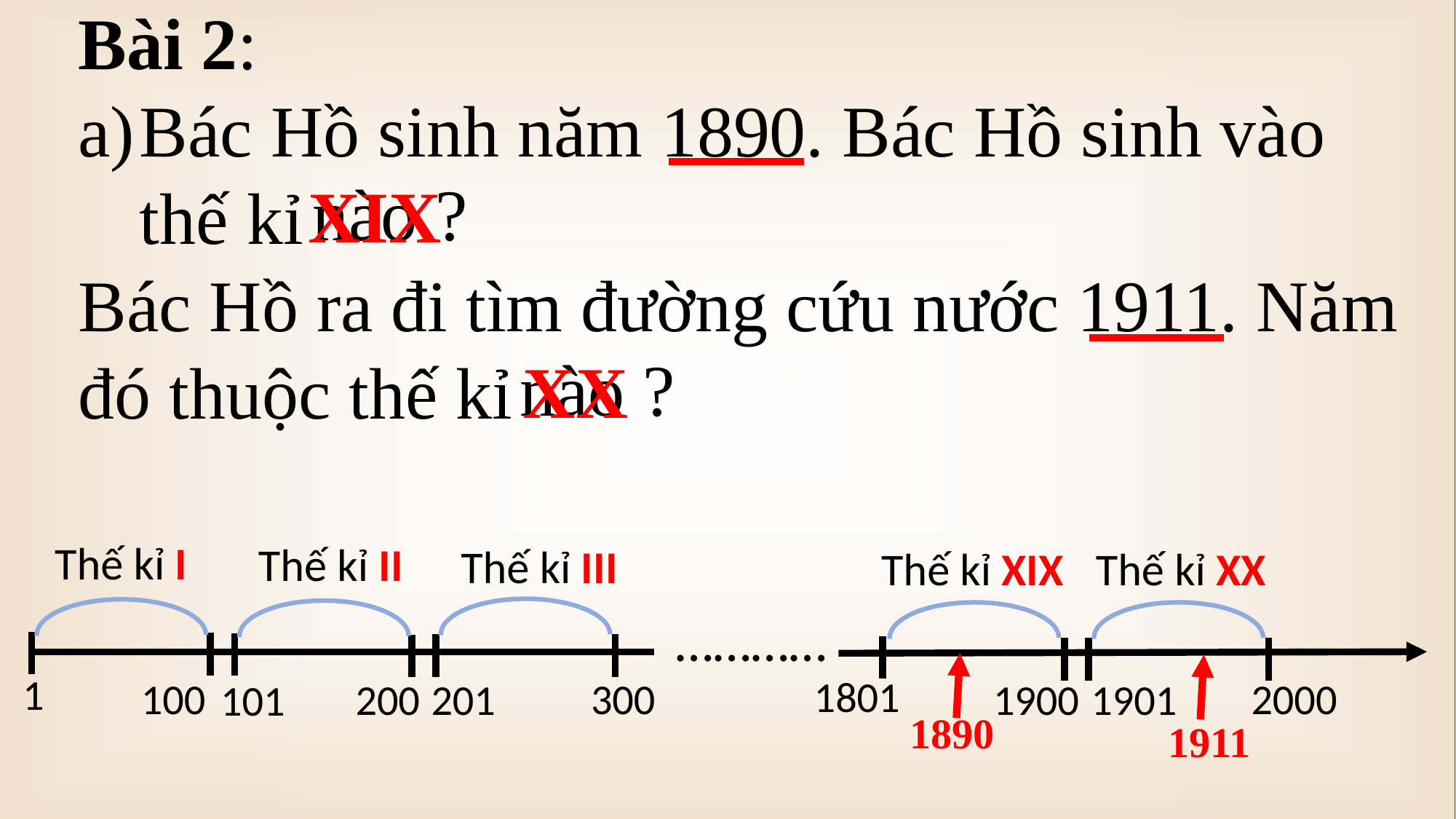

Bài 2:
Bác Hồ sinh năm 1890. Bác Hồ sinh vào thế kỉ
Bác Hồ ra đi tìm đường cứu nước 1911. Năm đó thuộc thế kỉ
nào ?
XIX
nào ?
XX
Thế kỉ I
Thế kỉ II
Thế kỉ III
Thế kỉ XIX
Thế kỉ XX

…………

1890
1911
1
1801
2000
300
100
201
1900
1901
200
101